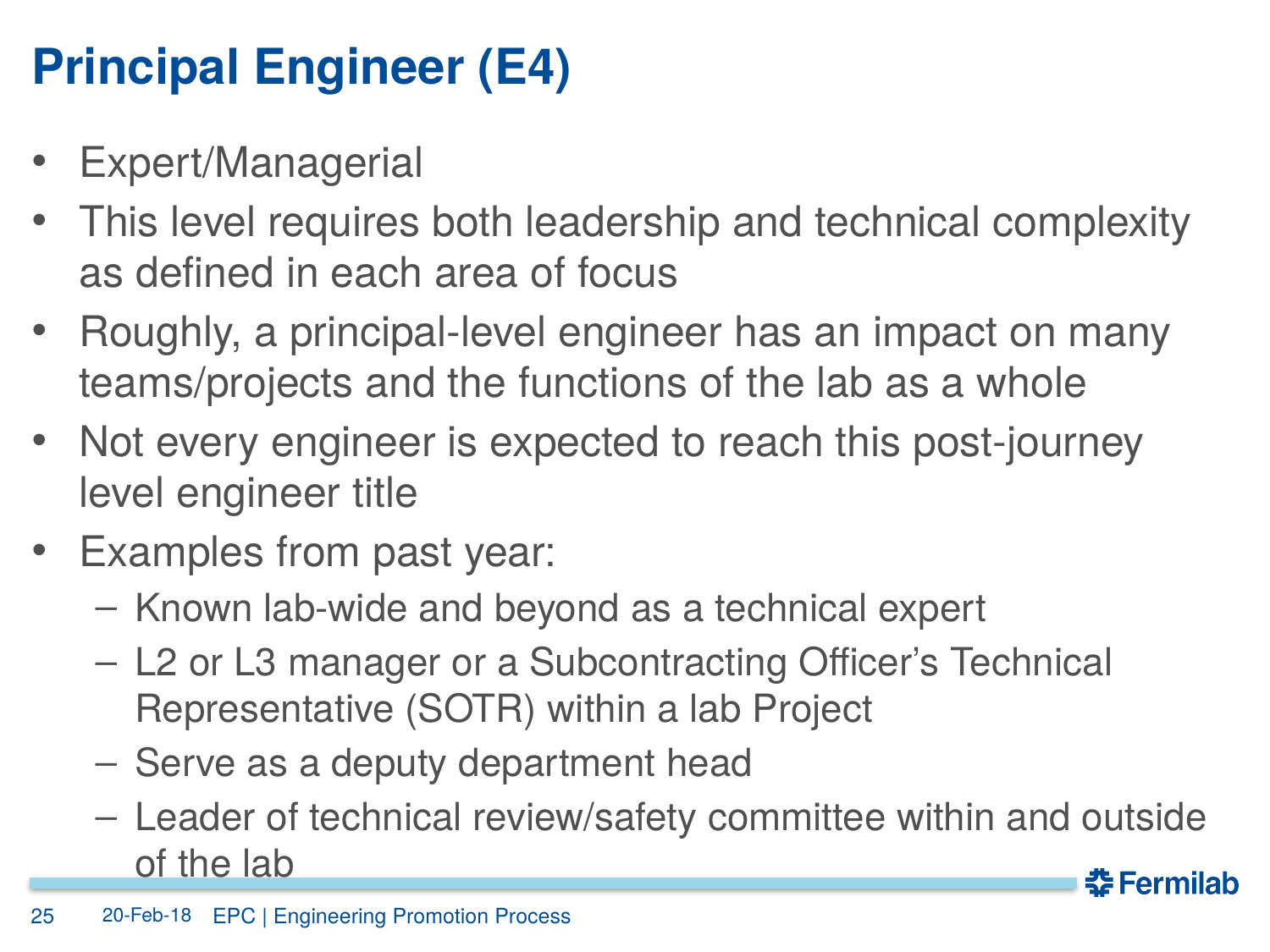

# Principal Engineer (E4)
Expert/Managerial
This level requires both leadership and technical complexity as defined in each area of focus
Roughly, a principal-level engineer has an impact on many teams/projects and the functions of the lab as a whole
Not every engineer is expected to reach this post-journey level engineer title
Examples from past year:
Known lab-wide and beyond as a technical expert
L2 or L3 manager or a Subcontracting Officer’s Technical Representative (SOTR) within a lab Project
Serve as a deputy department head
Leader of technical review/safety committee within and outside of the lab
25
20-Feb-18
EPC | Engineering Promotion Process